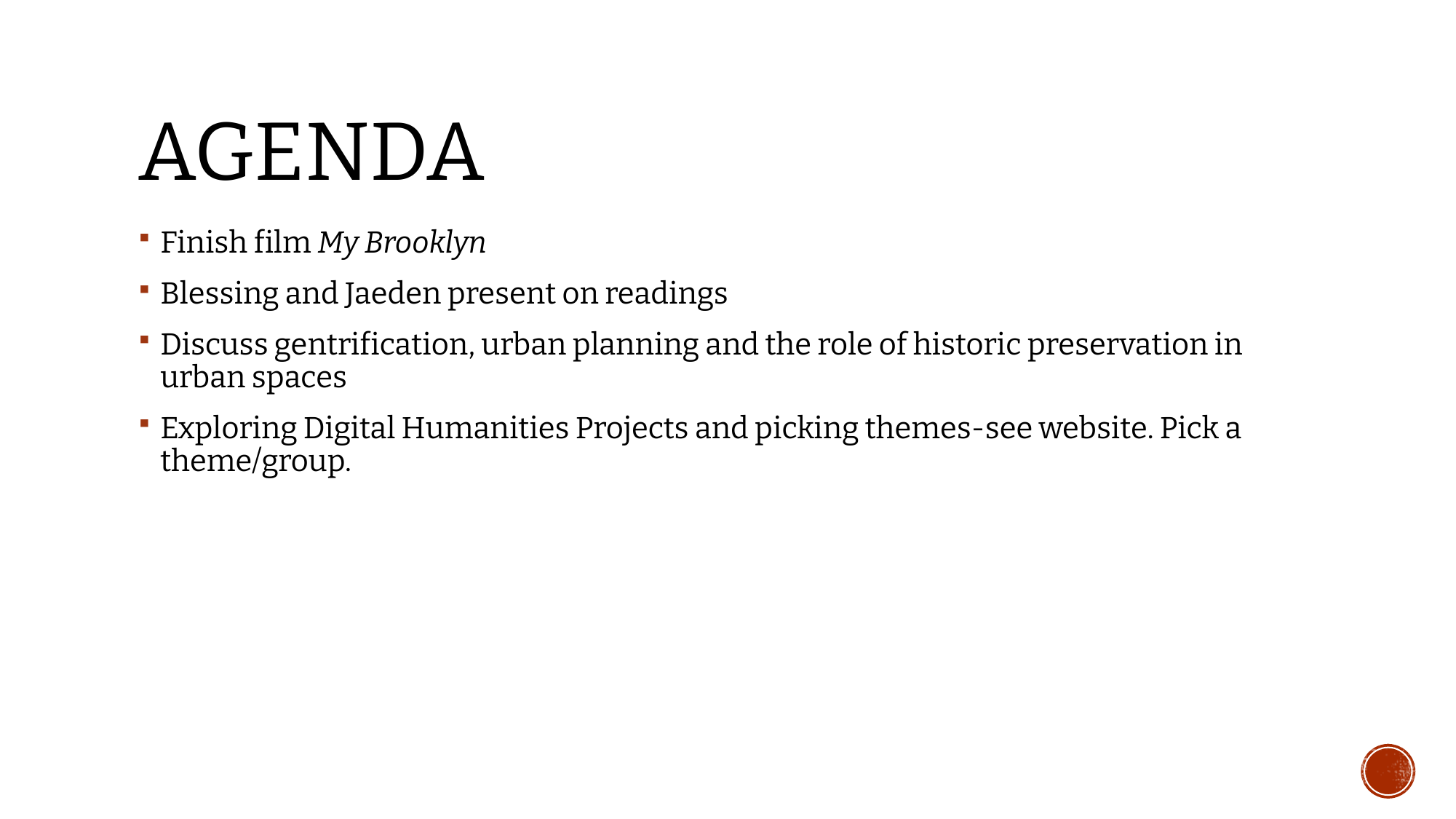

# Agenda
Finish film My Brooklyn
Blessing and Jaeden present on readings
Discuss gentrification, urban planning and the role of historic preservation in urban spaces
Exploring Digital Humanities Projects and picking themes-see website. Pick a theme/group.